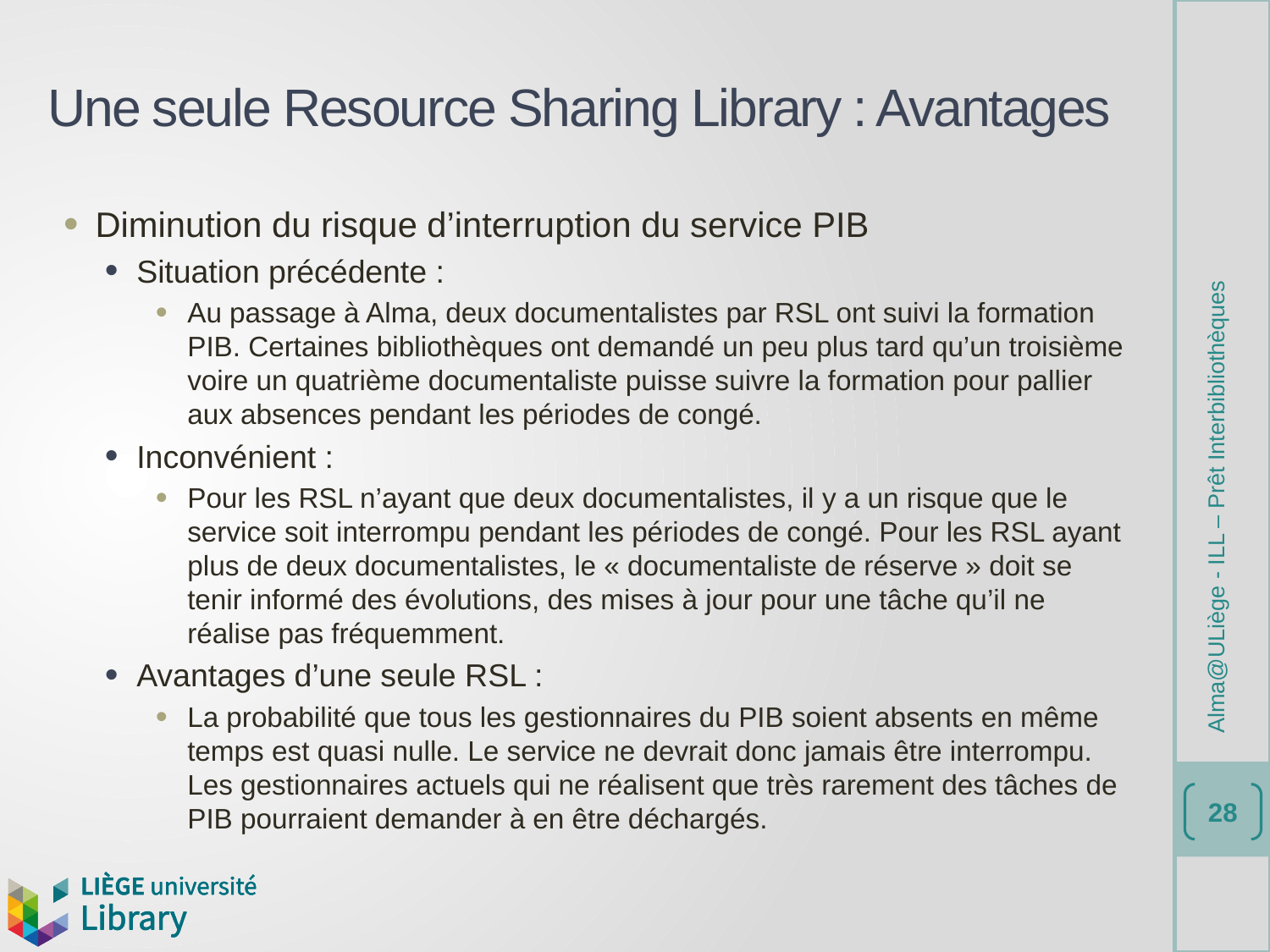

# Une seule Resource Sharing Library : Avantages
Diminution du risque d’interruption du service PIB
Situation précédente :
Au passage à Alma, deux documentalistes par RSL ont suivi la formation PIB. Certaines bibliothèques ont demandé un peu plus tard qu’un troisième voire un quatrième documentaliste puisse suivre la formation pour pallier aux absences pendant les périodes de congé.
Inconvénient :
Pour les RSL n’ayant que deux documentalistes, il y a un risque que le service soit interrompu pendant les périodes de congé. Pour les RSL ayant plus de deux documentalistes, le « documentaliste de réserve » doit se tenir informé des évolutions, des mises à jour pour une tâche qu’il ne réalise pas fréquemment.
Avantages d’une seule RSL :
La probabilité que tous les gestionnaires du PIB soient absents en même temps est quasi nulle. Le service ne devrait donc jamais être interrompu. Les gestionnaires actuels qui ne réalisent que très rarement des tâches de PIB pourraient demander à en être déchargés.

Alma@ULiège - ILL – Prêt Interbibliothèques
28